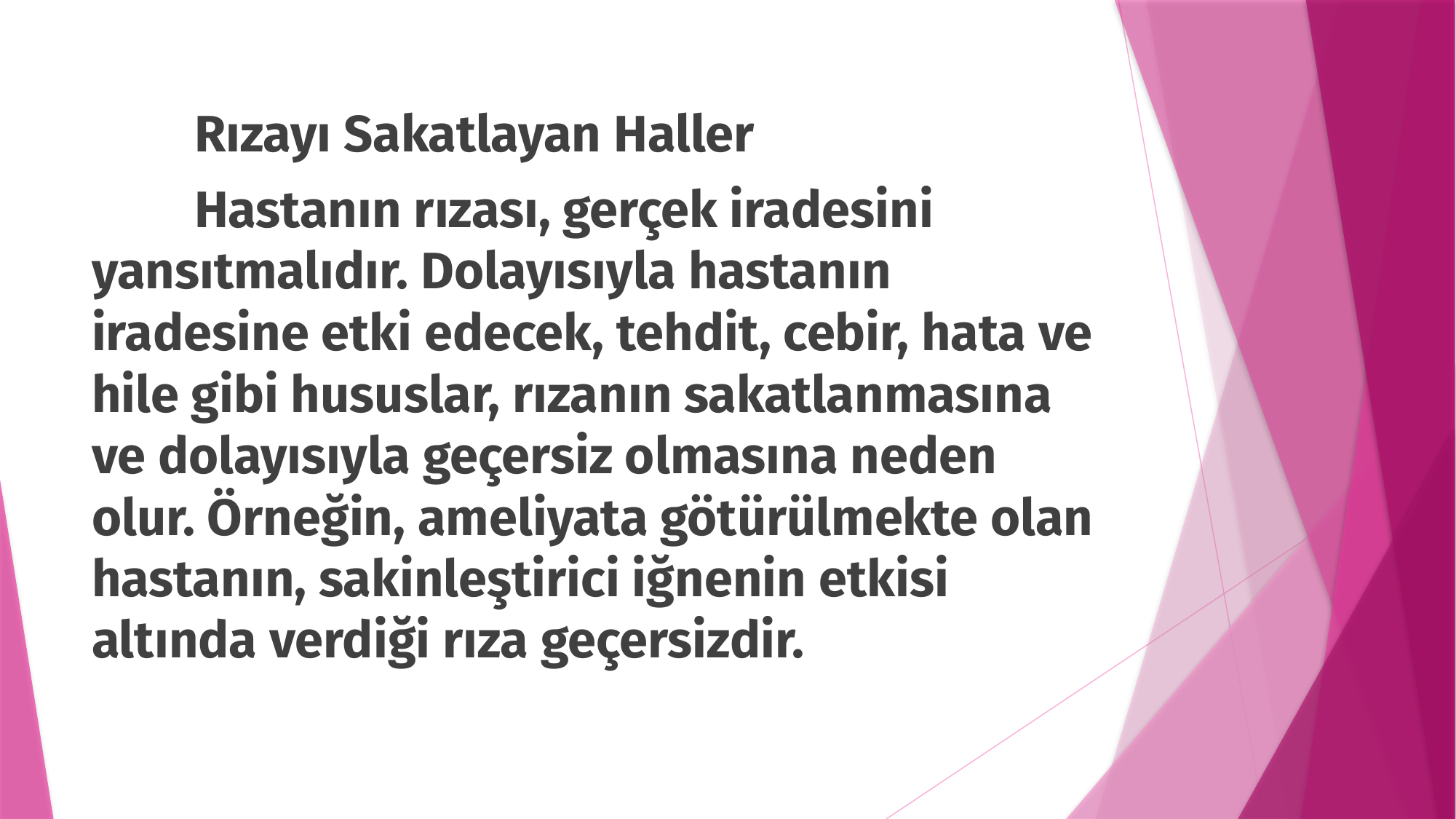

Rızayı Sakatlayan Haller
	Hastanın rızası, gerçek iradesini yansıtmalıdır. Dolayısıyla hastanın iradesine etki edecek, tehdit, cebir, hata ve hile gibi hususlar, rızanın sakatlanmasına ve dolayısıyla geçersiz olmasına neden olur. Örneğin, ameliyata götürülmekte olan hastanın, sakinleştirici iğnenin etkisi altında verdiği rıza geçersizdir.